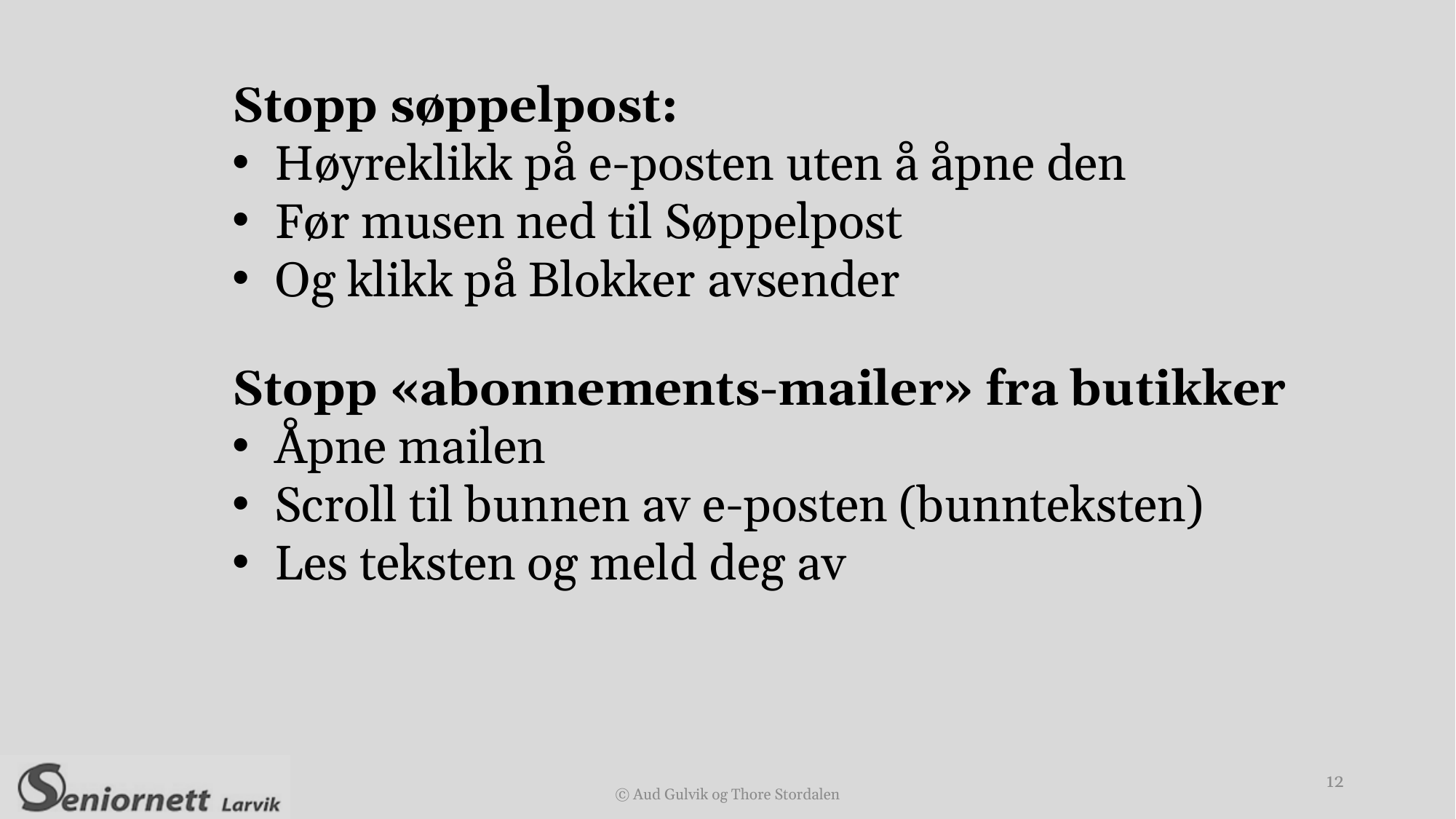

Stopp søppelpost:
Høyreklikk på e-posten uten å åpne den
Før musen ned til Søppelpost
Og klikk på Blokker avsender
Stopp «abonnements-mailer» fra butikker
Åpne mailen
Scroll til bunnen av e-posten (bunnteksten)
Les teksten og meld deg av
12
© Aud Gulvik og Thore Stordalen